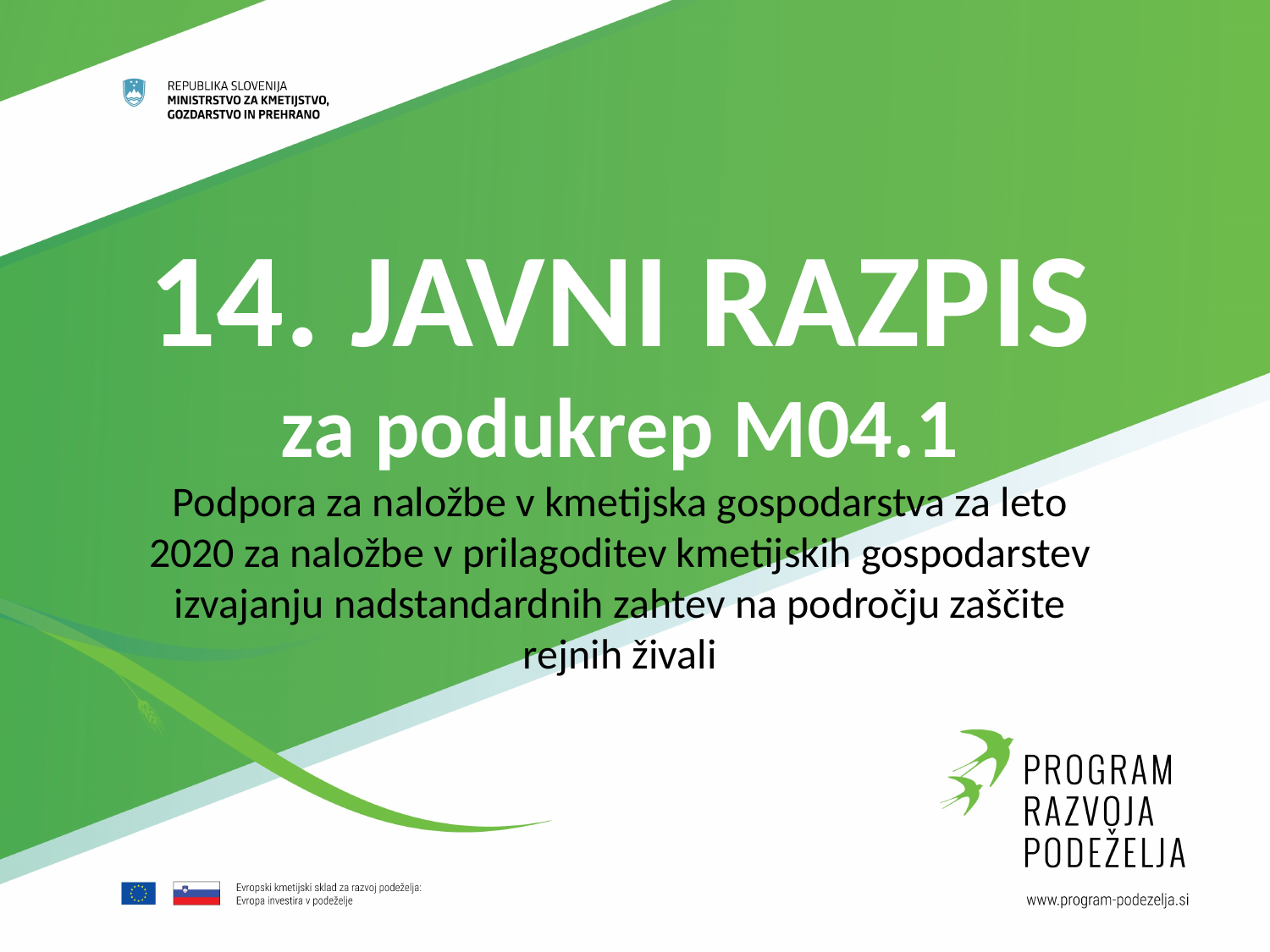

14. JAVNI RAZPIS
za podukrep M04.1
Podpora za naložbe v kmetijska gospodarstva za leto 2020 za naložbe v prilagoditev kmetijskih gospodarstev izvajanju nadstandardnih zahtev na področju zaščite rejnih živali